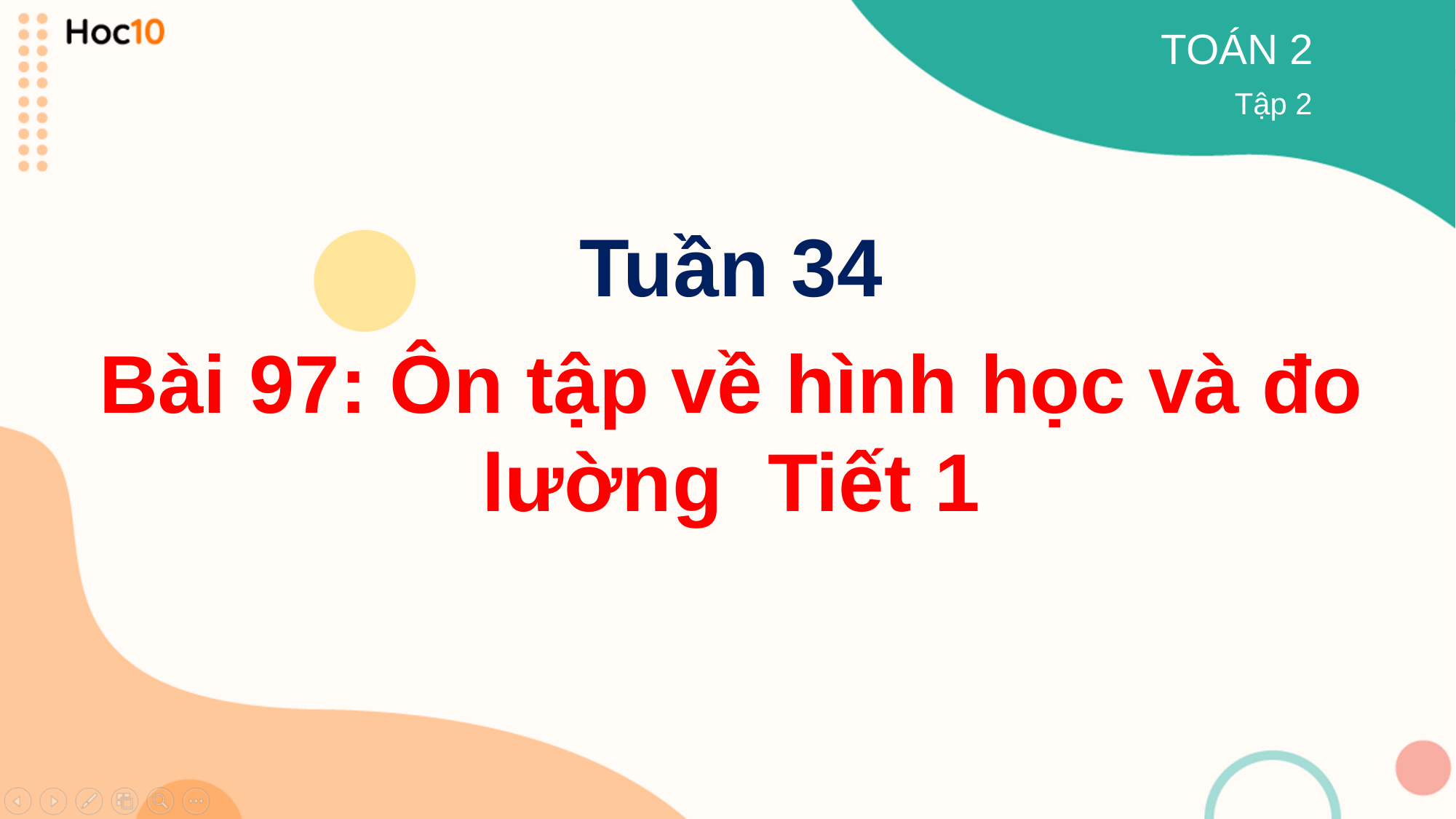

TOÁN 2
Tập 2
Tuần 34
Bài 97: Ôn tập về hình học và đo lường  Tiết 1